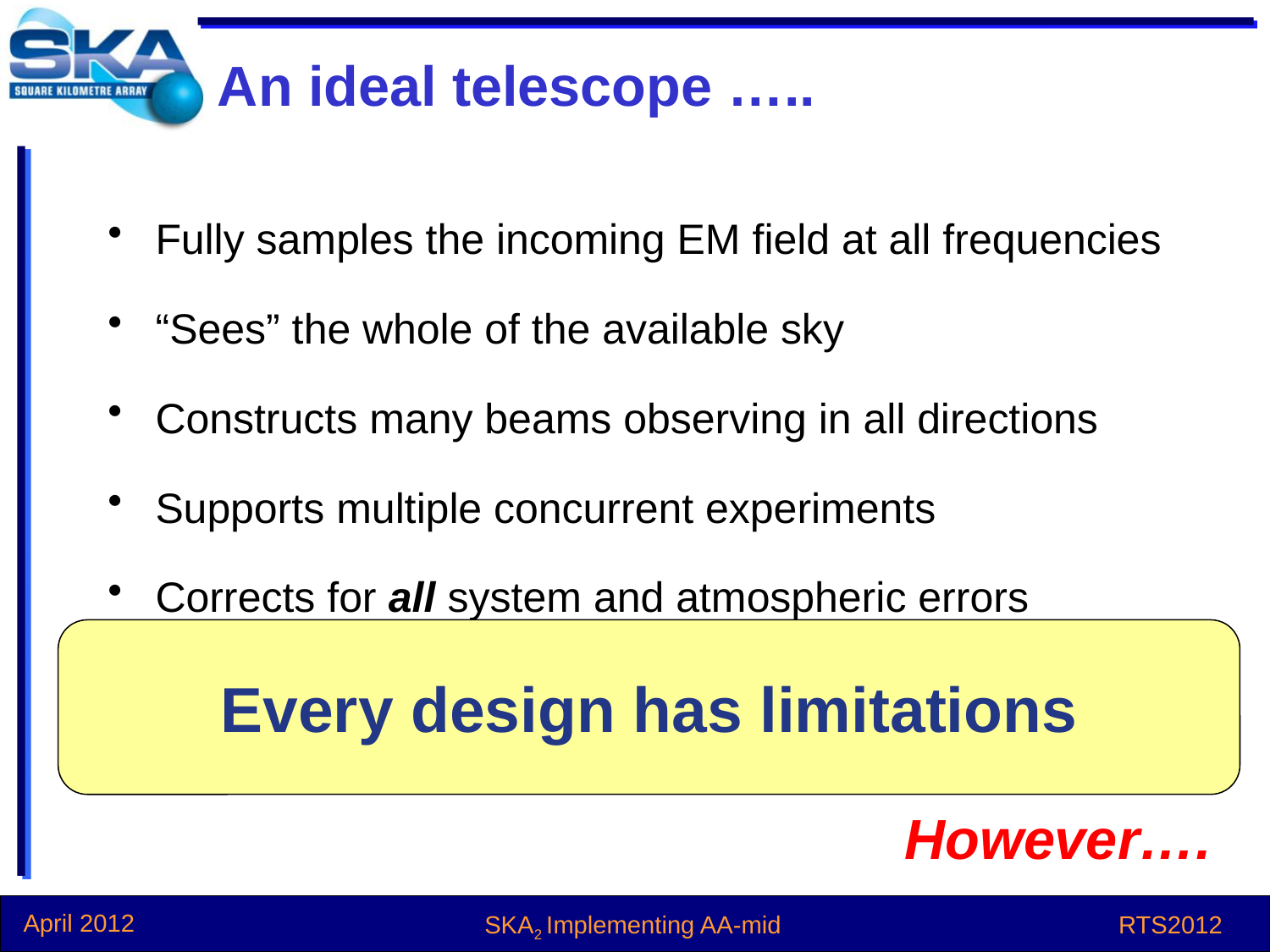

# An ideal telescope …..
Fully samples the incoming EM field at all frequencies
“Sees” the whole of the available sky
Constructs many beams observing in all directions
Supports multiple concurrent experiments
Corrects for all system and atmospheric errors
Every design has limitations
However….